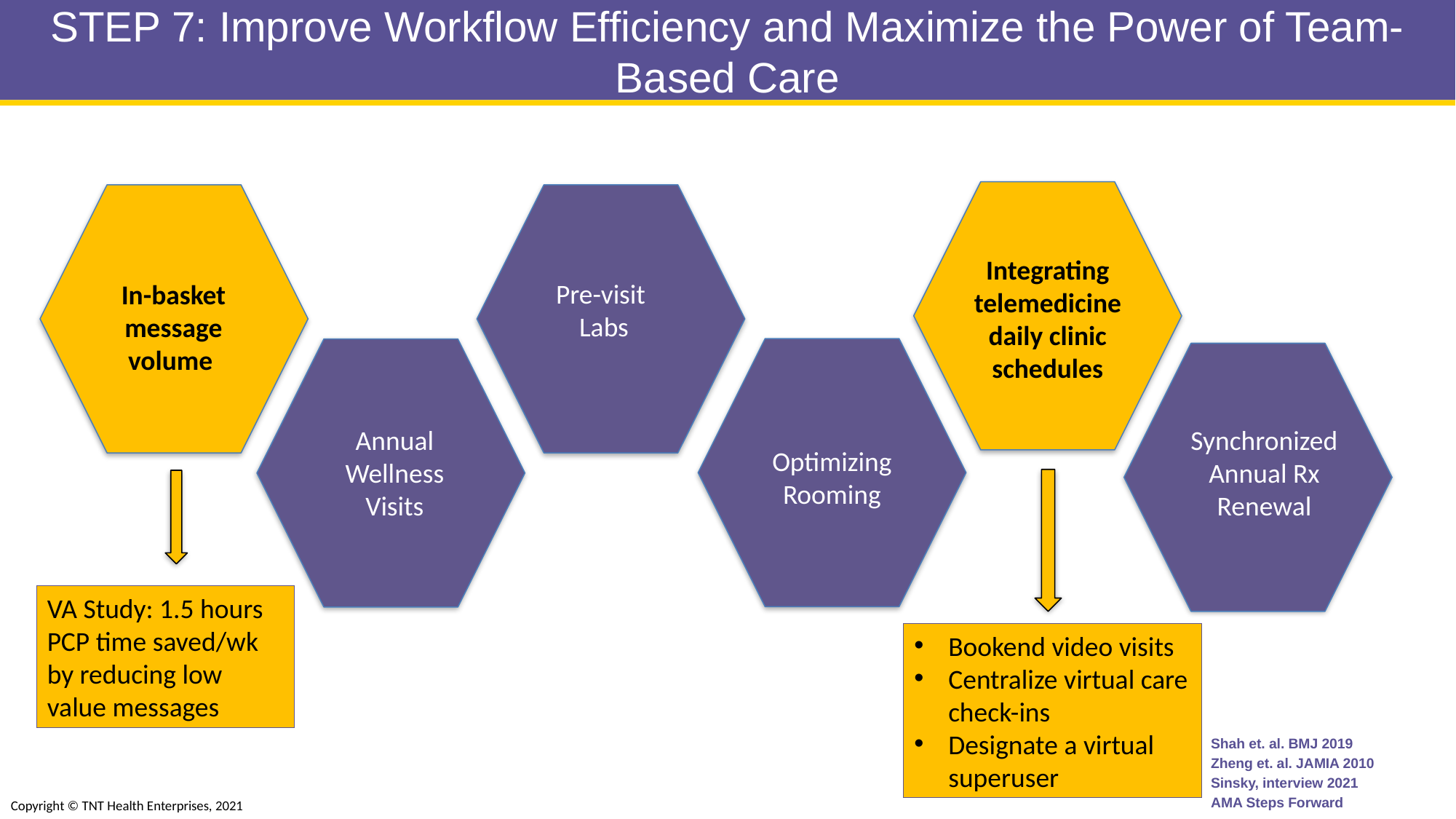

# STEP 7: Improve Workflow Efficiency and Maximize the Power of Team-Based Care

Integrating telemedicine daily clinic schedules
Pre-visit
Labs
In-basket message volume

Annual Wellness Visits
Synchronized Annual Rx Renewal
Optimizing
Rooming

Bookend video visits
Centralize virtual care check-ins
Designate a virtual superuser

VA Study: 1.5 hours PCP time saved/wk by reducing low value messages
Shah et. al. BMJ 2019
Zheng et. al. JAMIA 2010
Sinsky, interview 2021
AMA Steps Forward

Copyright © TNT Health Enterprises, 2021